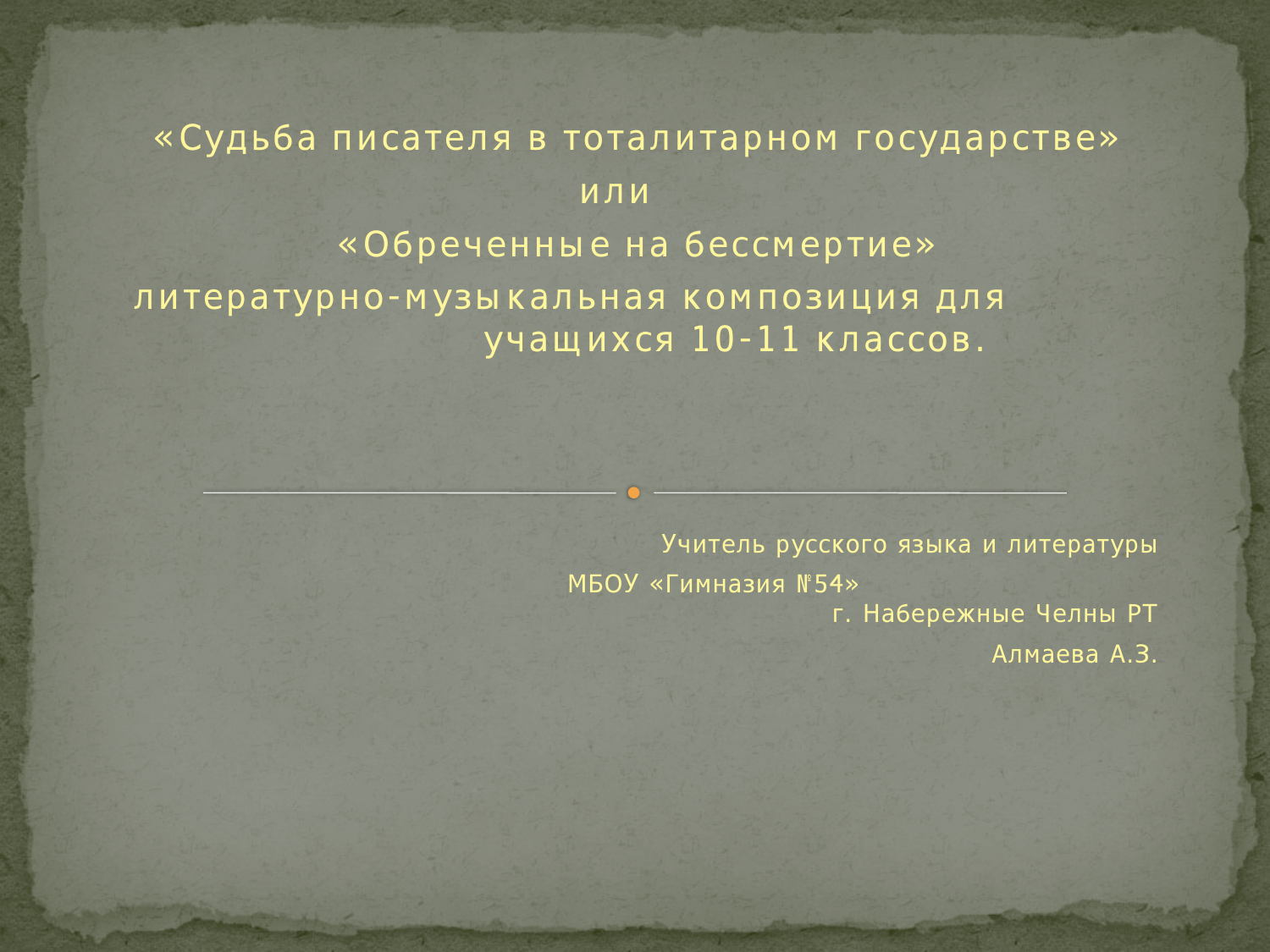

#
«Судьба писателя в тоталитарном государстве»
                                     или
                 «Обреченные на бессмертие»
литературно-музыкальная композиция для                            учащихся 10-11 классов.

Учитель русского языка и литературы
                                             МБОУ «Гимназия №54»                                                             г. Набережные Челны РТ
Алмаева А.З.